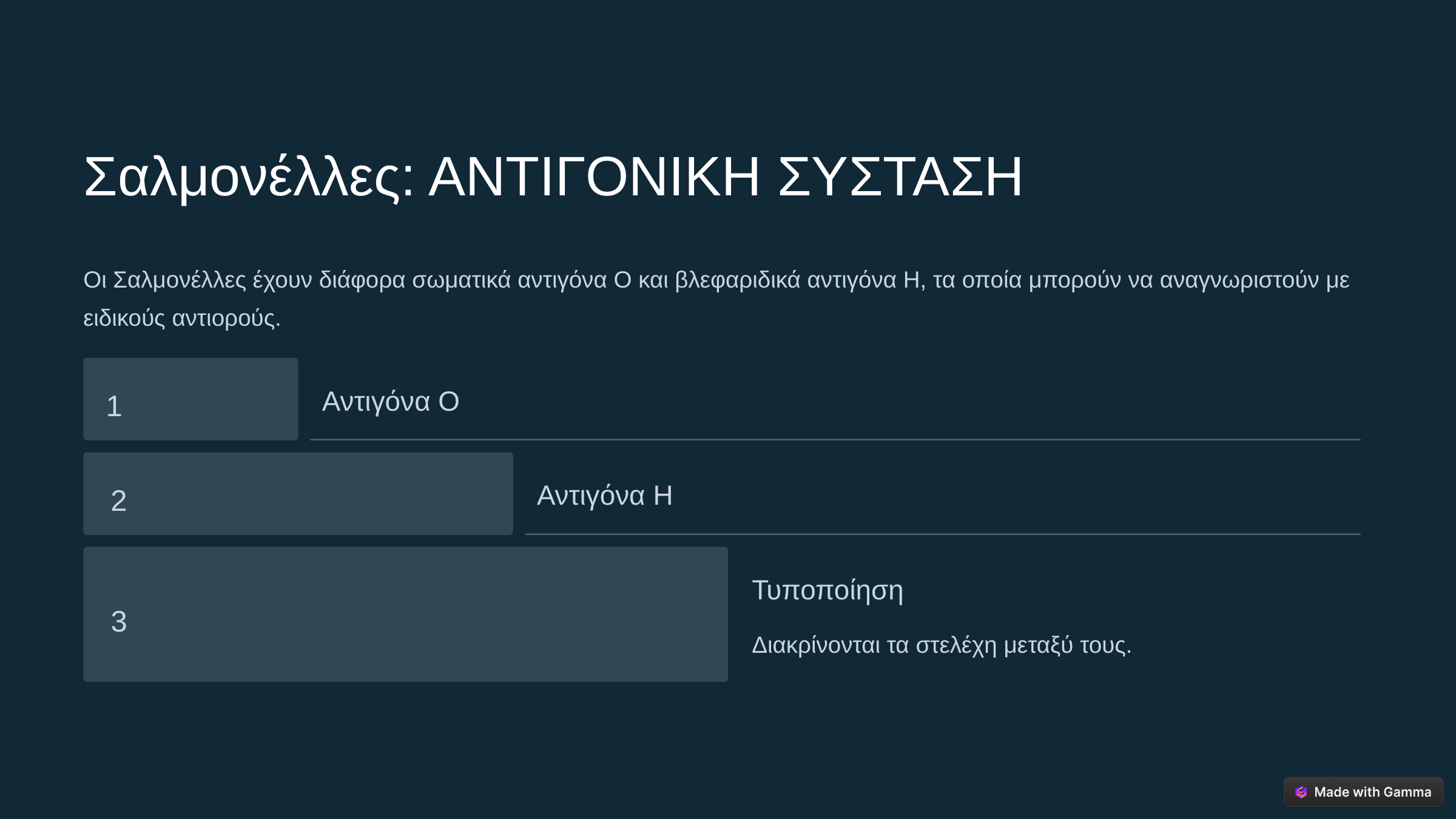

Σαλμονέλλες: ΑΝΤΙΓΟΝΙΚΗ ΣΥΣΤΑΣΗ
Οι Σαλμονέλλες έχουν διάφορα σωματικά αντιγόνα Ο και βλεφαριδικά αντιγόνα Η, τα οποία μπορούν να αναγνωριστούν με ειδικούς αντιορούς.

1
Αντιγόνα Ο

2
Αντιγόνα Η

Τυποποίηση
3
Διακρίνονται τα στελέχη μεταξύ τους.